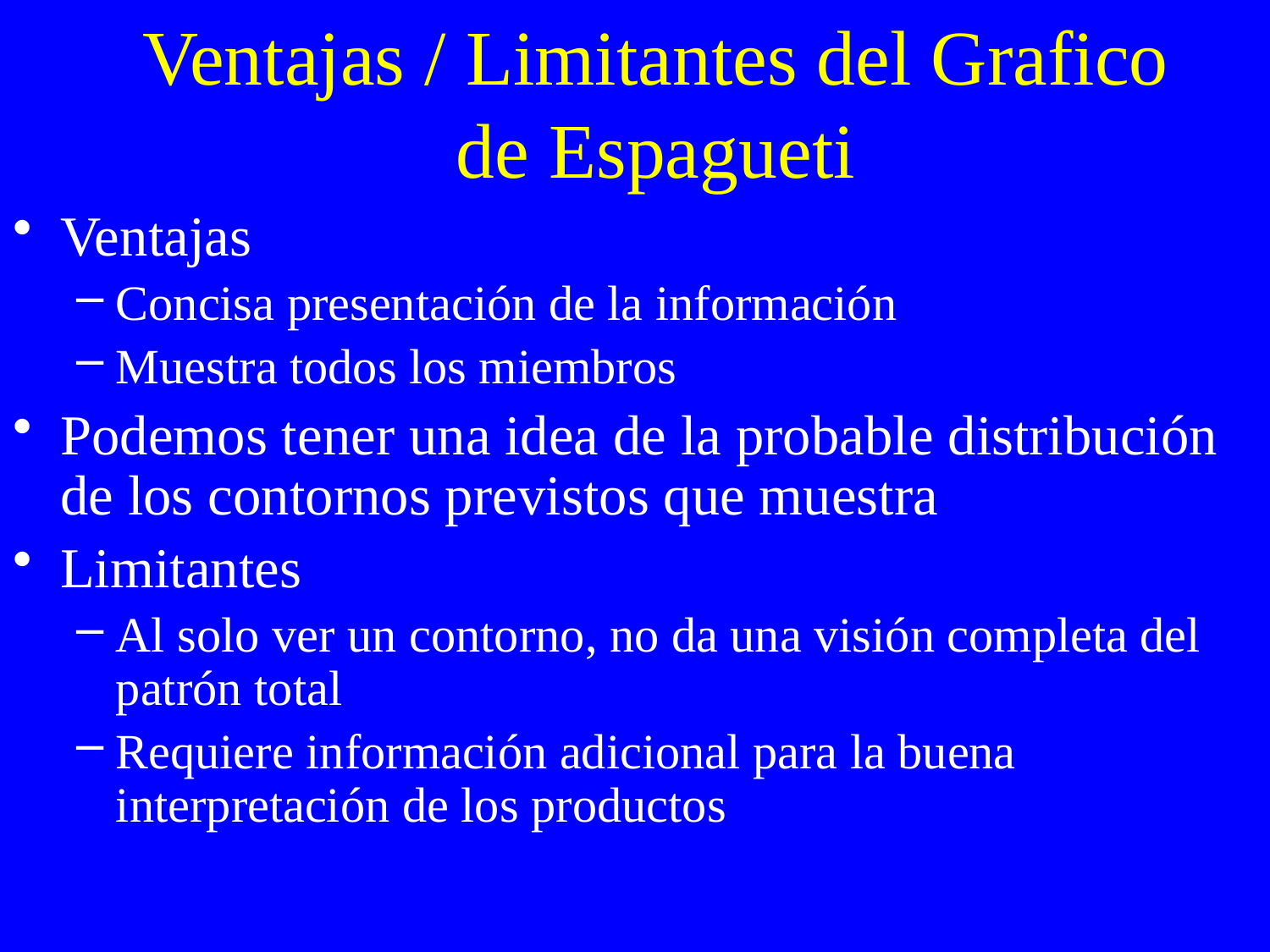

# Ventajas / Limitantes del Grafico de Espagueti
Ventajas
Concisa presentación de la información
Muestra todos los miembros
Podemos tener una idea de la probable distribución de los contornos previstos que muestra
Limitantes
Al solo ver un contorno, no da una visión completa del patrón total
Requiere información adicional para la buena interpretación de los productos